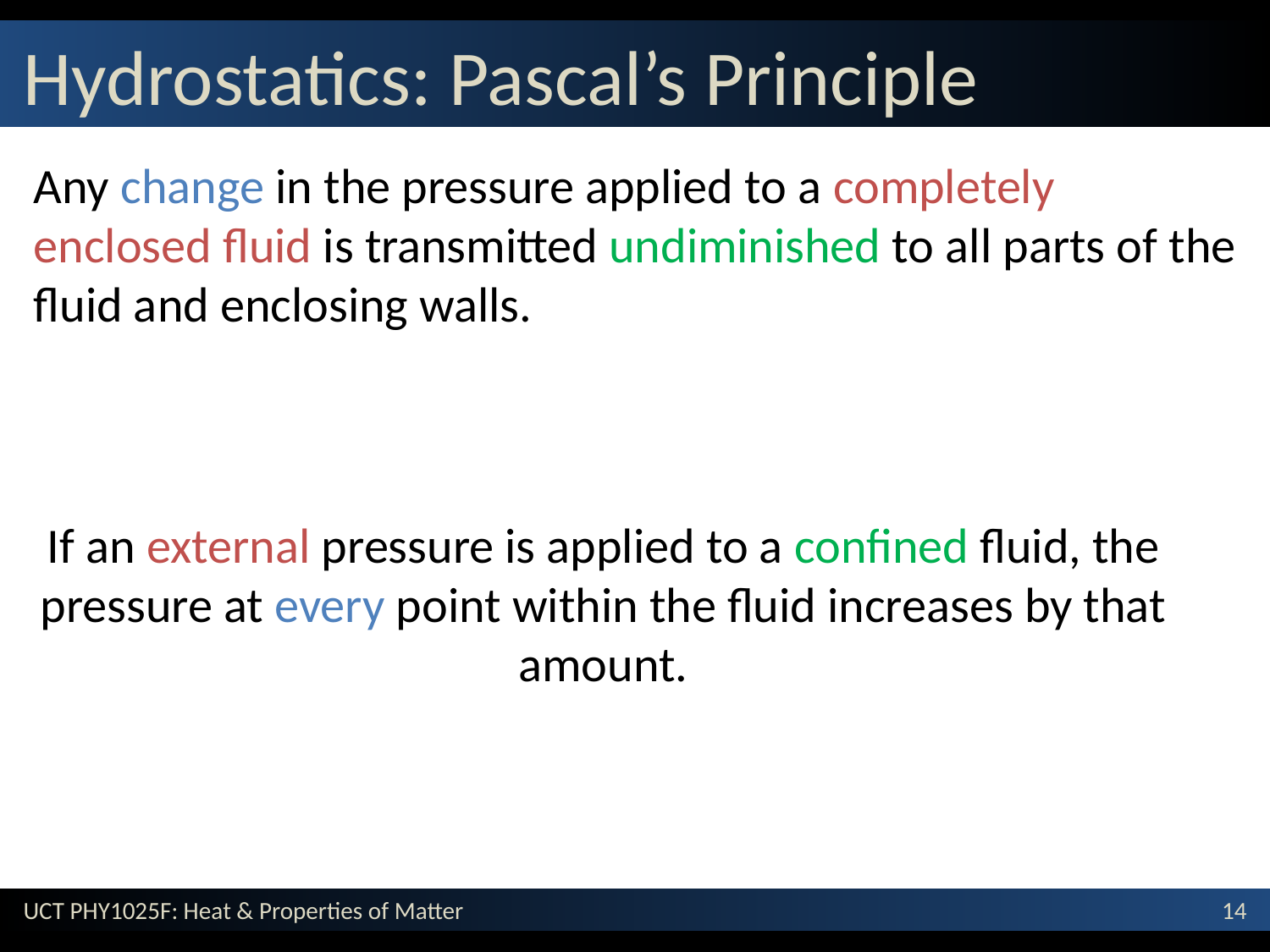

# Hydrostatics: Pascal’s Principle
Any change in the pressure applied to a completely enclosed fluid is transmitted undiminished to all parts of the fluid and enclosing walls.

If an external pressure is applied to a confined fluid, the pressure at every point within the fluid increases by that amount.